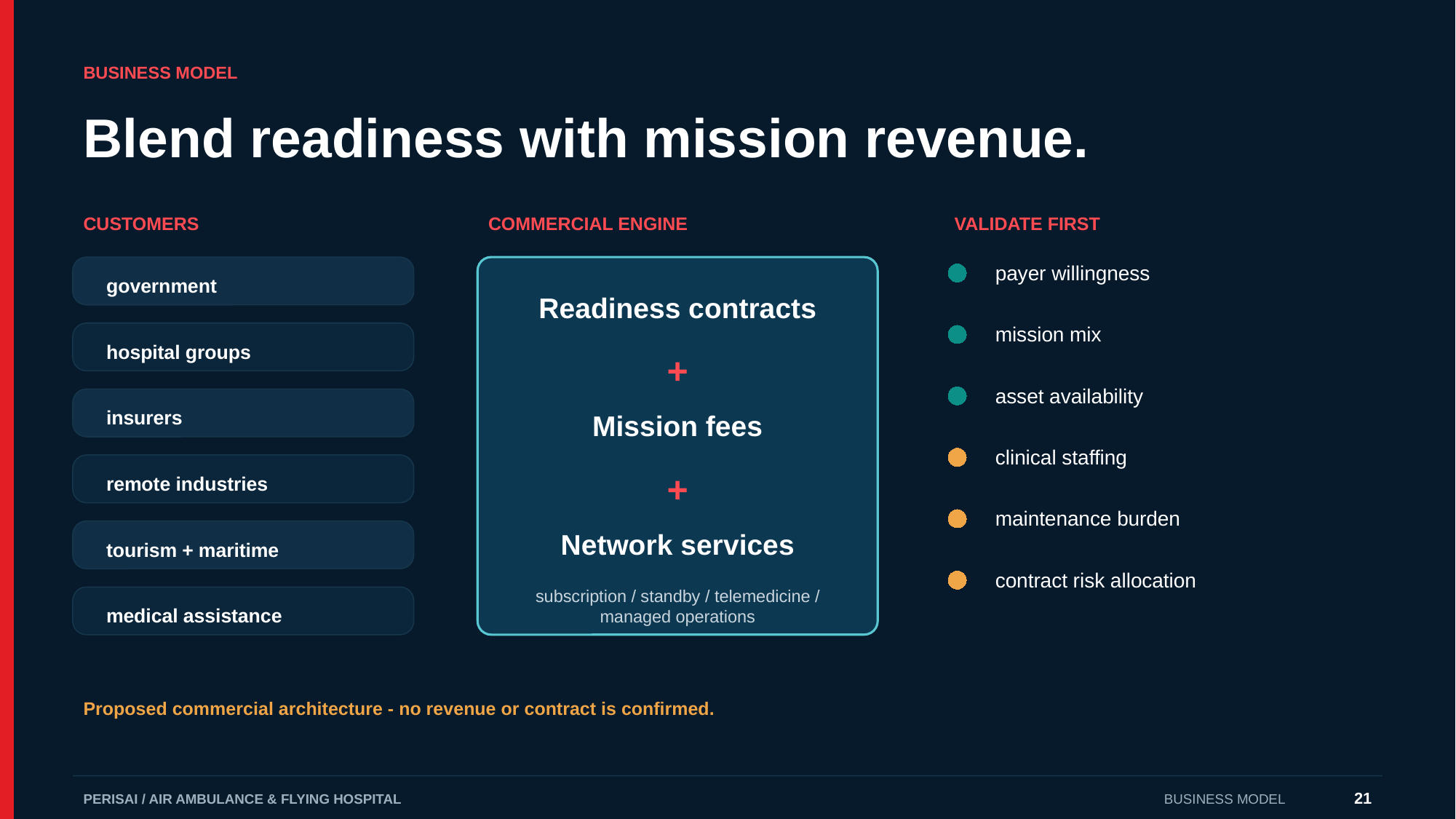

BUSINESS MODEL
Blend readiness with mission revenue.
CUSTOMERS
COMMERCIAL ENGINE
VALIDATE FIRST
payer willingness

government
Readiness contracts
mission mix

hospital groups
+
asset availability

insurers
Mission fees
clinical staffing

+
remote industries
maintenance burden

Network services
tourism + maritime
contract risk allocation

subscription / standby / telemedicine / managed operations

medical assistance
Proposed commercial architecture - no revenue or contract is confirmed.

21
PERISAI / AIR AMBULANCE & FLYING HOSPITAL
BUSINESS MODEL